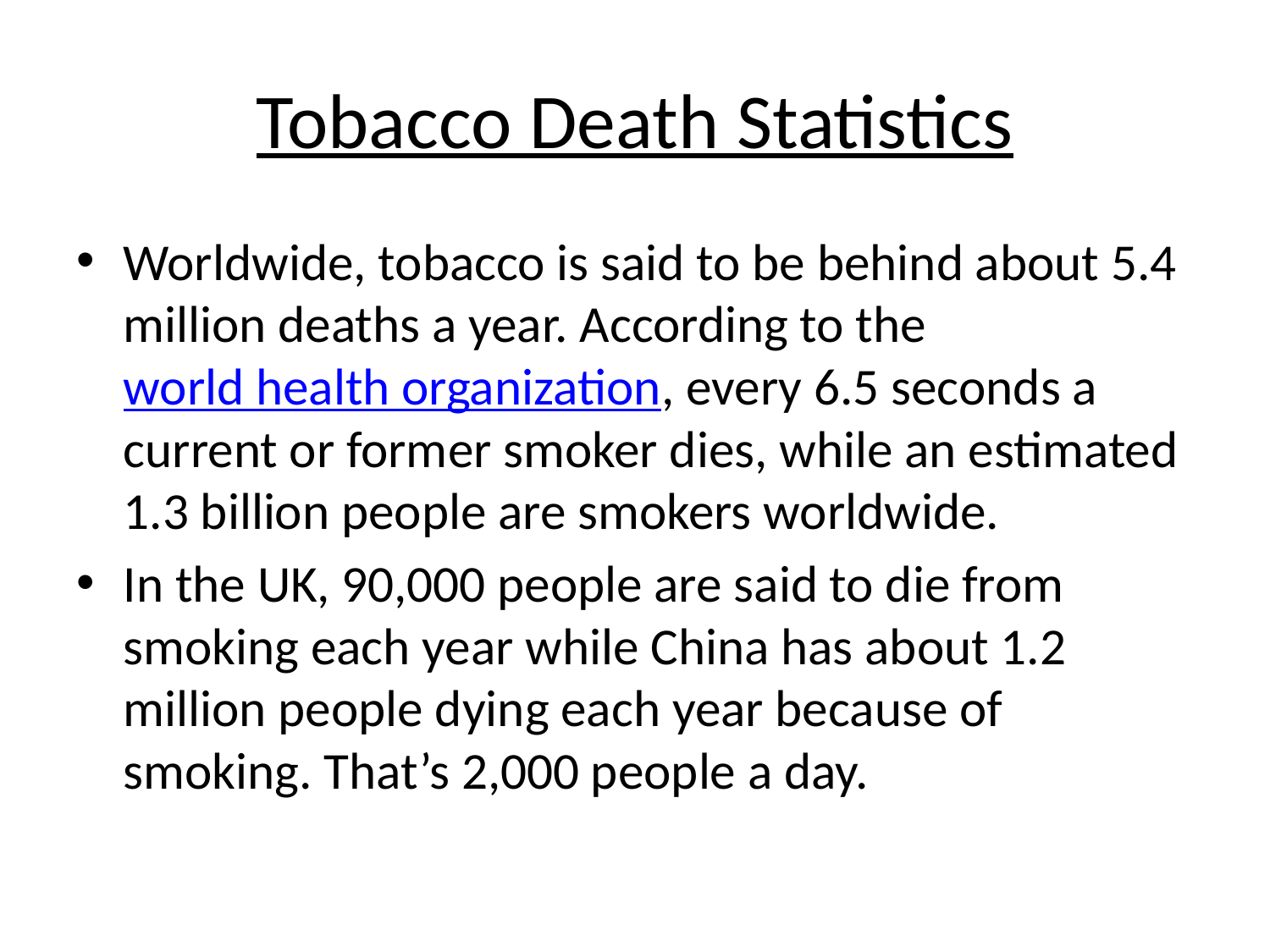

# Tobacco Death Statistics
Worldwide, tobacco is said to be behind about 5.4 million deaths a year. According to the world health organization, every 6.5 seconds a current or former smoker dies, while an estimated 1.3 billion people are smokers worldwide.
In the UK, 90,000 people are said to die from smoking each year while China has about 1.2 million people dying each year because of smoking. That’s 2,000 people a day.